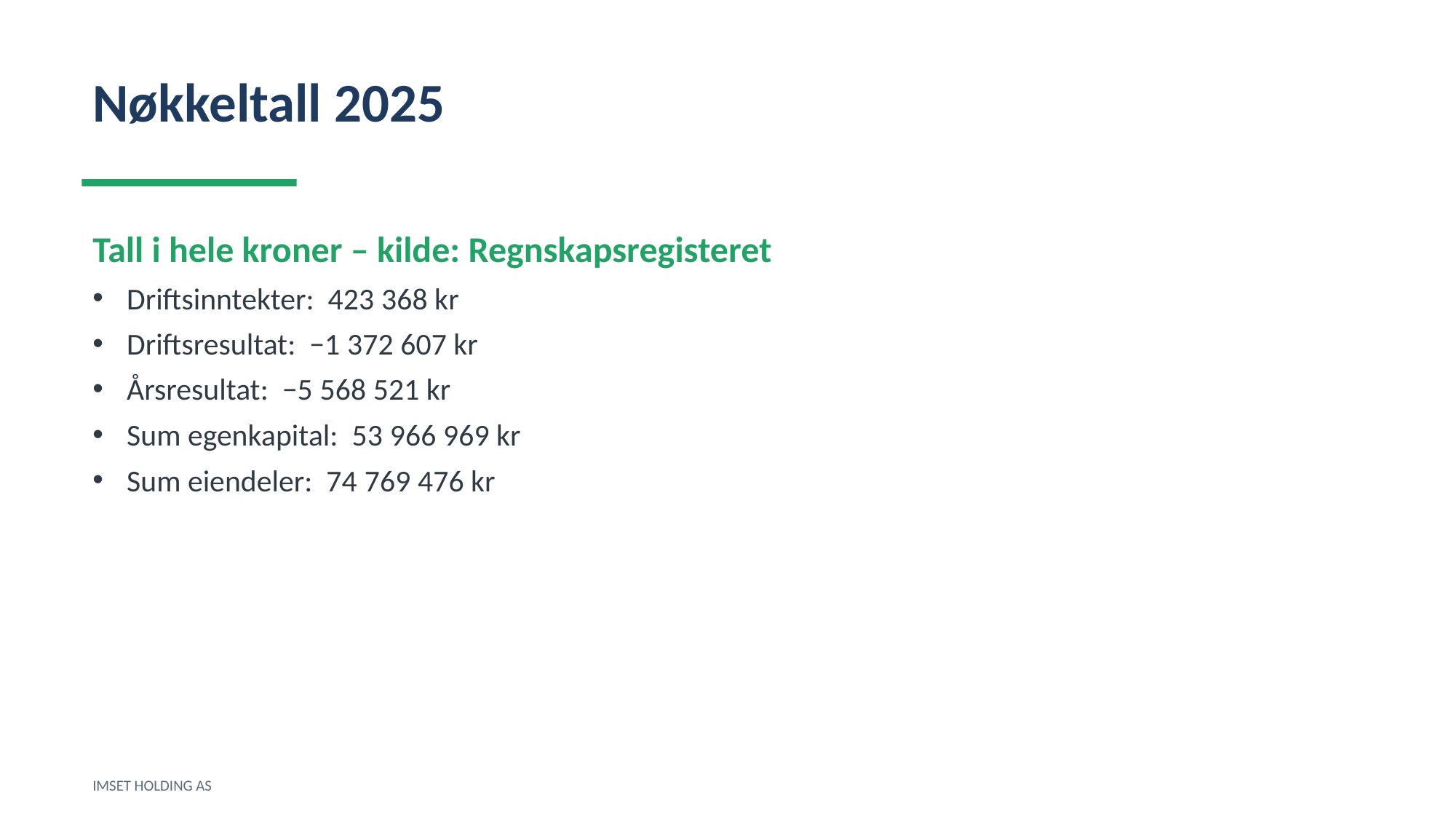

Nøkkeltall 2025

Tall i hele kroner – kilde: Regnskapsregisteret
Driftsinntekter:  423 368 kr
Driftsresultat:  −1 372 607 kr
Årsresultat:  −5 568 521 kr
Sum egenkapital:  53 966 969 kr
Sum eiendeler:  74 769 476 kr
IMSET HOLDING AS